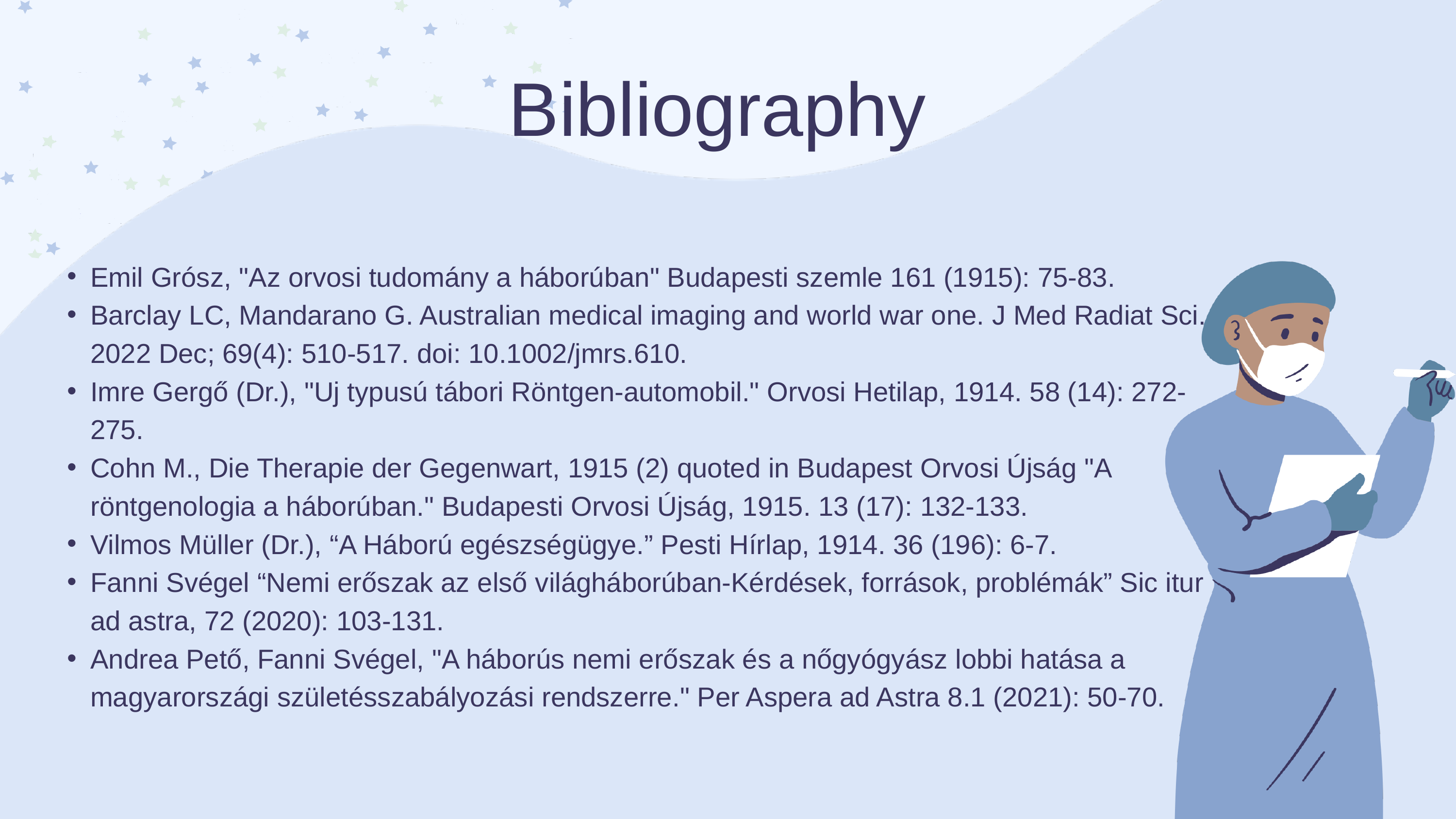

Bibliography
Emil Grósz, "Az orvosi tudomány a háborúban" Budapesti szemle 161 (1915): 75-83.
Barclay LC, Mandarano G. Australian medical imaging and world war one. J Med Radiat Sci. 2022 Dec; 69(4): 510-517. doi: 10.1002/jmrs.610.
Imre Gergő (Dr.), "Uj typusú tábori Röntgen-automobil." Orvosi Hetilap, 1914. 58 (14): 272-275.
Cohn M., Die Therapie der Gegenwart, 1915 (2) quoted in Budapest Orvosi Újság "A röntgenologia a háborúban." Budapesti Orvosi Újság, 1915. 13 (17): 132-133.
Vilmos Müller (Dr.), “A Háború egészségügye.” Pesti Hírlap, 1914. 36 (196): 6-7.
Fanni Svégel “Nemi erőszak az első világháborúban-Kérdések, források, problémák” Sic itur ad astra, 72 (2020): 103-131.
Andrea Pető, Fanni Svégel, "A háborús nemi erőszak és a nőgyógyász lobbi hatása a magyarországi születésszabályozási rendszerre." Per Aspera ad Astra 8.1 (2021): 50-70.